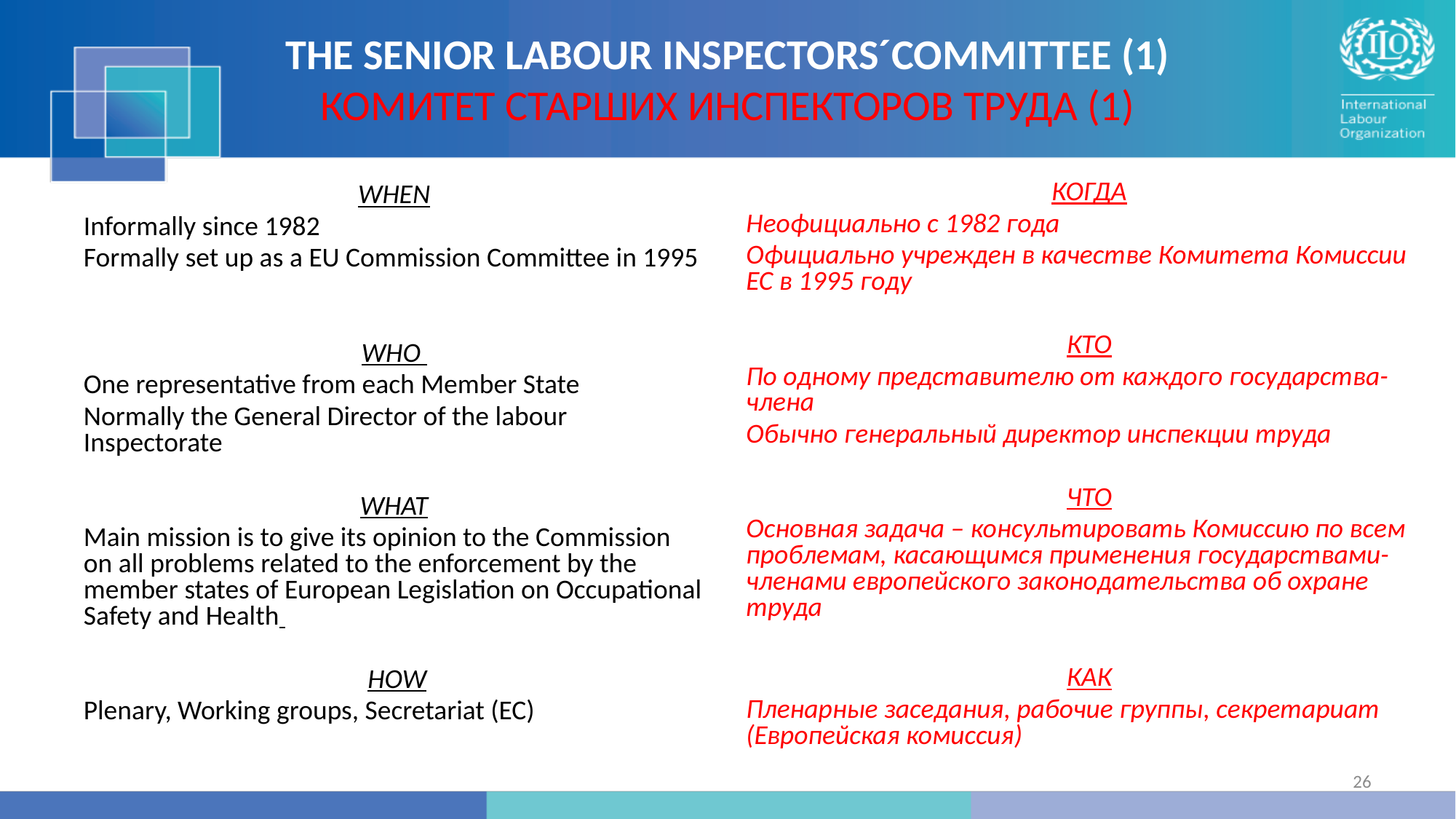

# THE SENIOR LABOUR INSPECTORS´COMMITTEE (1) КОМИТЕТ СТАРШИХ ИНСПЕКТОРОВ ТРУДА (1)
КОГДА
Неофициально с 1982 года
Официально учрежден в качестве Комитета Комиссии ЕС в 1995 году

КТО
По одному представителю от каждого государства-члена
Обычно генеральный директор инспекции труда

ЧТО
Основная задача – консультировать Комиссию по всем проблемам, касающимся применения государствами-членами европейского законодательства об охране труда

КАК
Пленарные заседания, рабочие группы, секретариат (Европейская комиссия)
WHEN
Informally since 1982
Formally set up as a EU Commission Committee in 1995

WHO
One representative from each Member State
Normally the General Director of the labour Inspectorate

WHAT
Main mission is to give its opinion to the Commission on all problems related to the enforcement by the member states of European Legislation on Occupational Safety and Health

 HOW
Plenary, Working groups, Secretariat (EC)
26